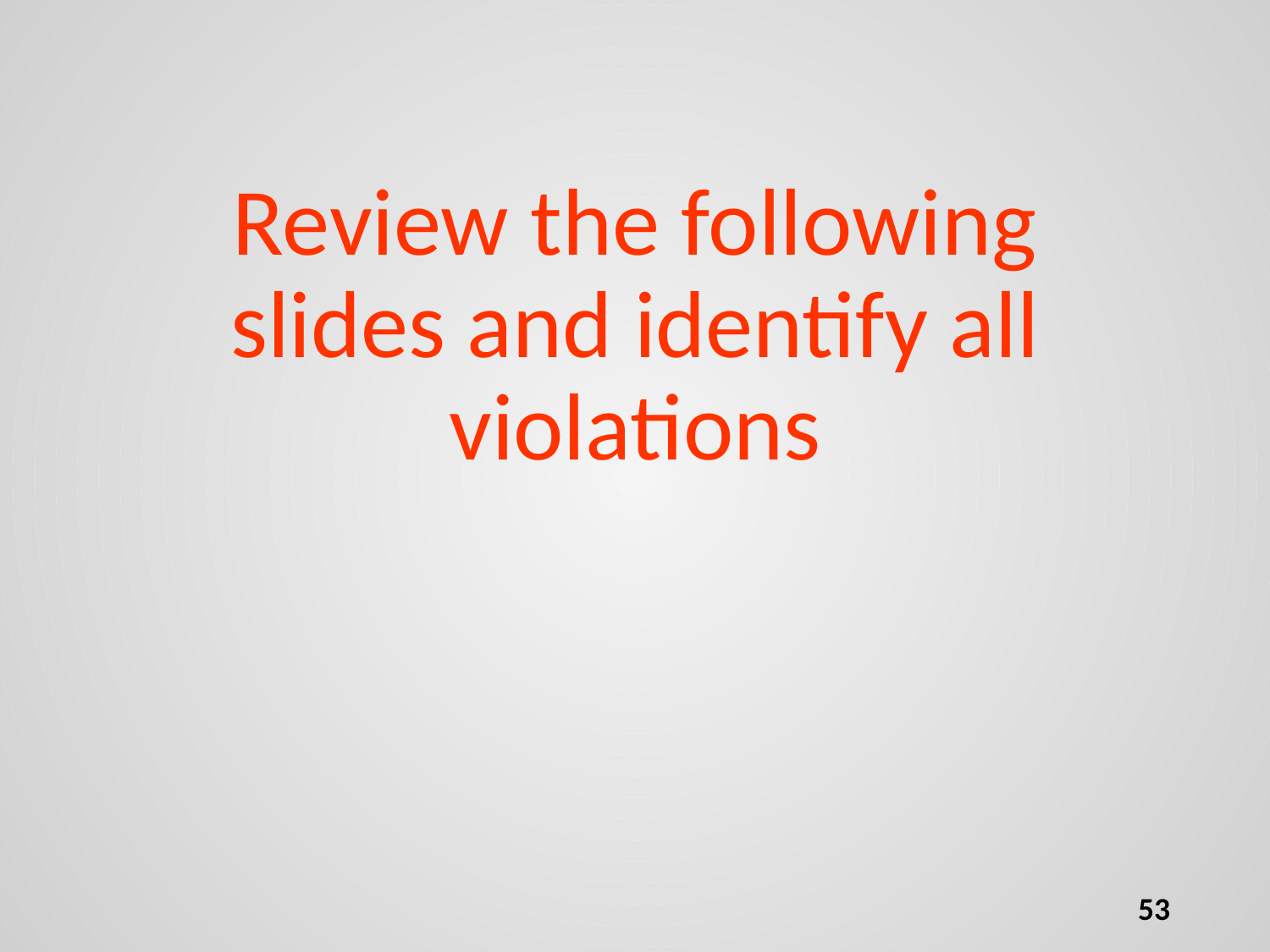

# Review the following slides and identify all violations
53